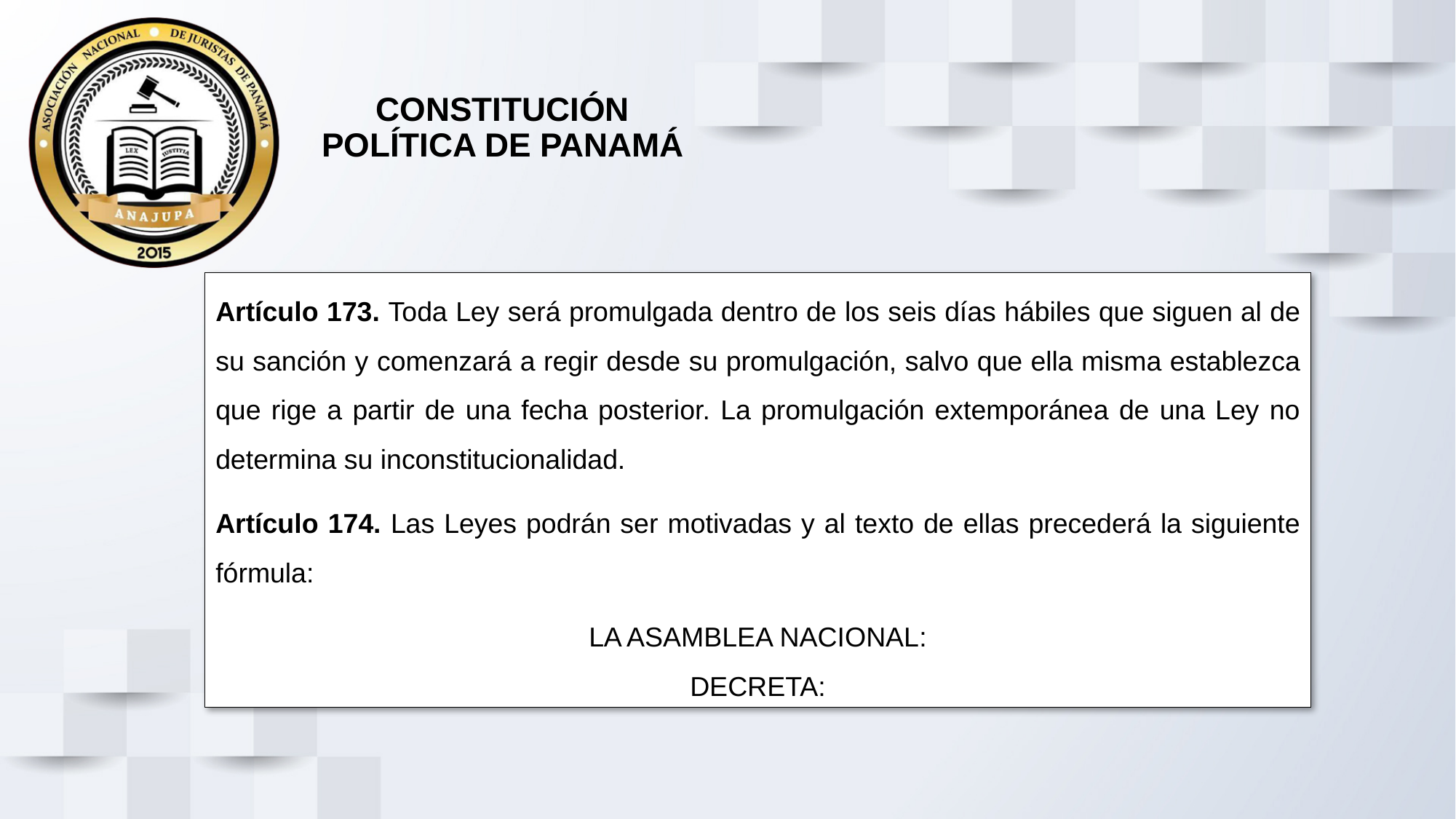

# CONSTITUCIÓN POLÍTICA DE PANAMÁ
Artículo 173. Toda Ley será promulgada dentro de los seis días hábiles que siguen al de su sanción y comenzará a regir desde su promulgación, salvo que ella misma establezca que rige a partir de una fecha posterior. La promulgación extemporánea de una Ley no determina su inconstitucionalidad.
Artículo 174. Las Leyes podrán ser motivadas y al texto de ellas precederá la siguiente fórmula:
LA ASAMBLEA NACIONAL:
DECRETA: